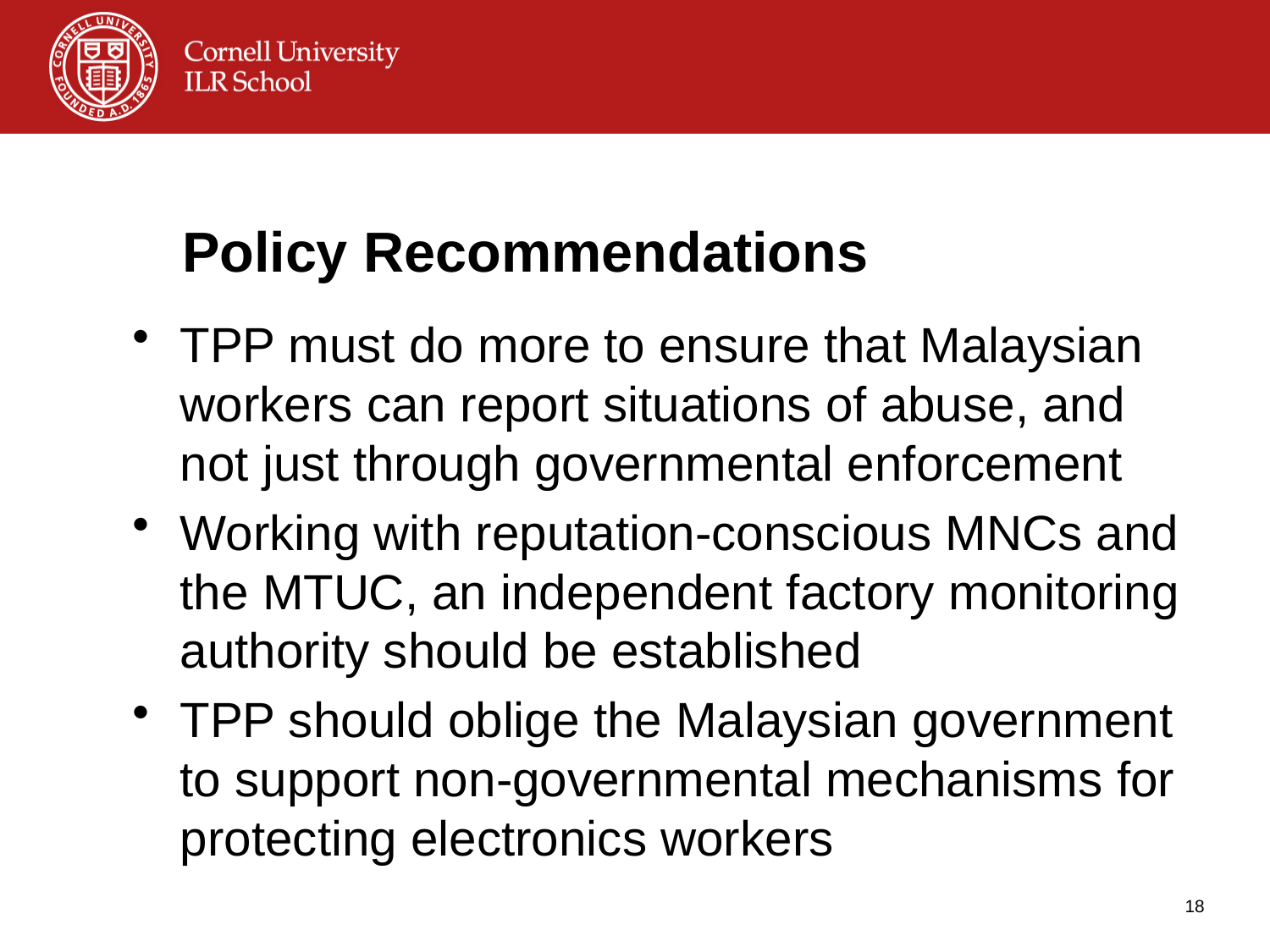

# Policy Recommendations
TPP must do more to ensure that Malaysian workers can report situations of abuse, and not just through governmental enforcement
Working with reputation-conscious MNCs and the MTUC, an independent factory monitoring authority should be established
TPP should oblige the Malaysian government to support non-governmental mechanisms for protecting electronics workers

18